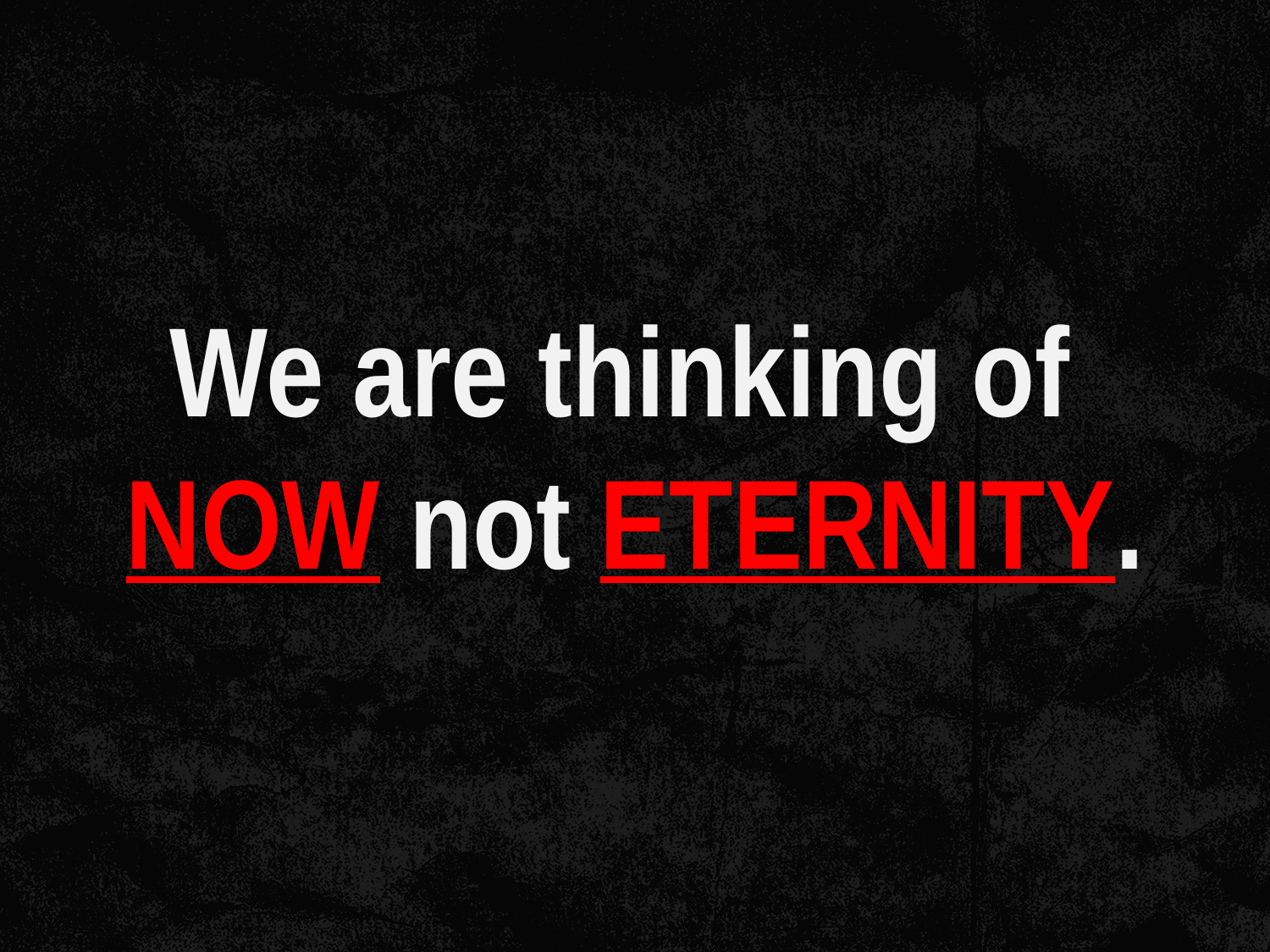

We are thinking of
NOW not ETERNITY.